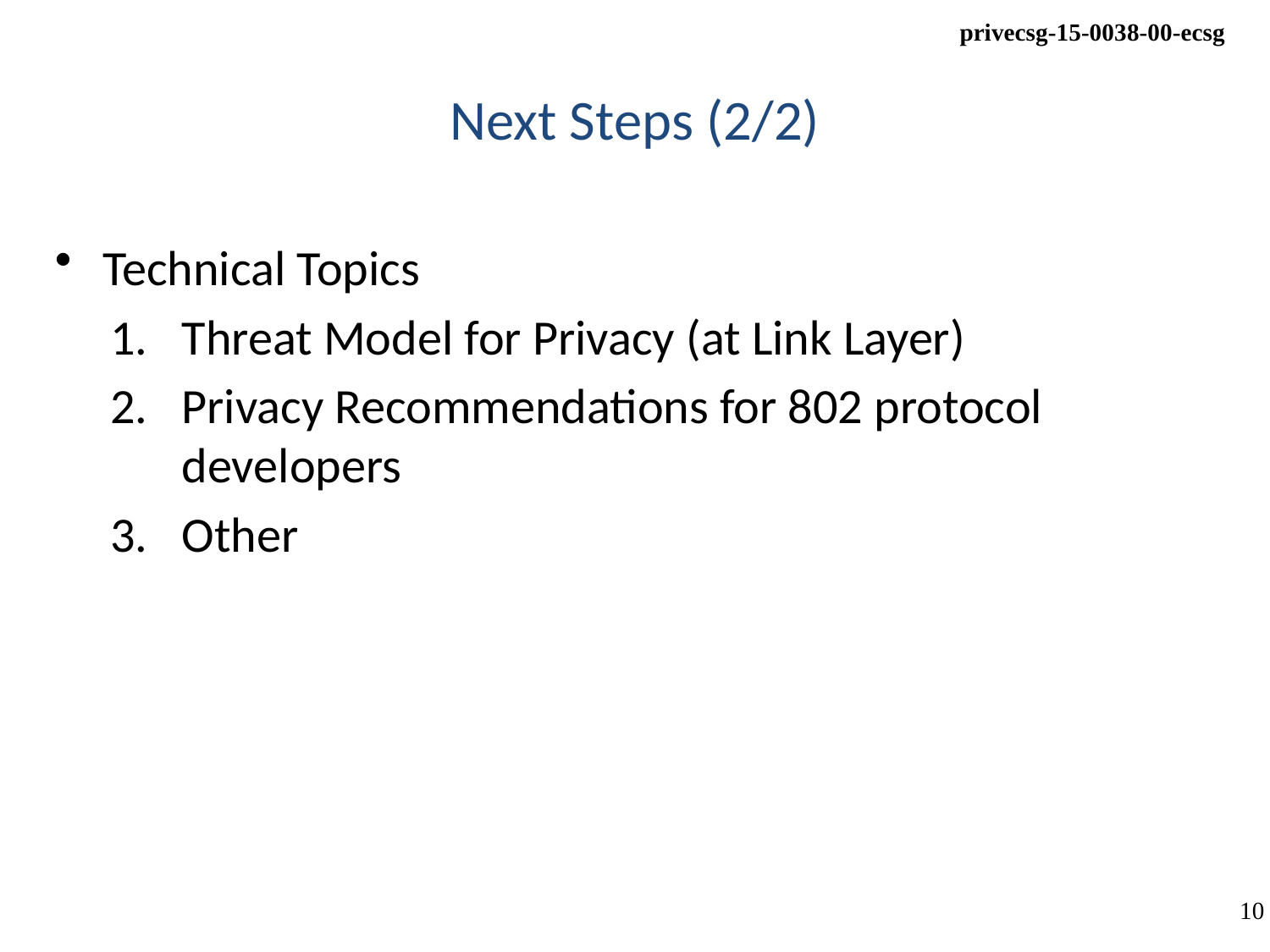

# Next Steps (2/2)

Technical Topics
Threat Model for Privacy (at Link Layer)
Privacy Recommendations for 802 protocol developers
Other